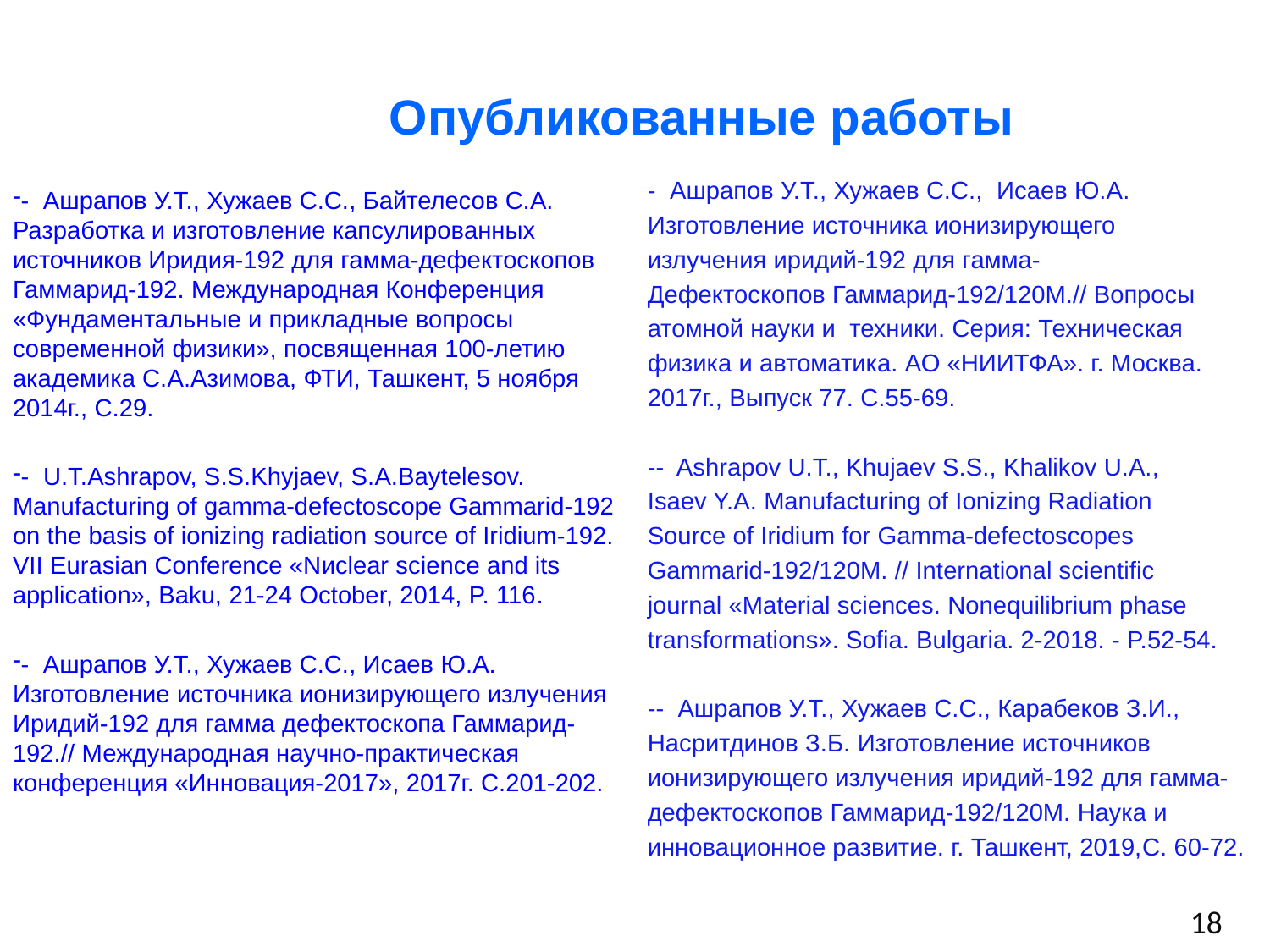

Опубликованные работы

-  Ашрапов У.Т., Хужаев С.С.,  Исаев Ю.А.
Изготовление источника ионизирующего
излучения иридий-192 для гамма-
Дефектоскопов Гаммарид-192/120М.// Вопросы
атомной науки и  техники. Серия: Техническая
физика и автоматика. АО «НИИТФА». г. Москва.
2017г., Выпуск 77. С.55-69.

--  Ashrapov U.T., Khujaev S.S., Khalikov U.A.,
Isaev Y.A. Manufacturing of Ionizing Radiation
Source of Iridium for Gamma-defectoscopes
Gammarid-192/120М. // International scientific
journal «Material sciences. Nonequilibrium phase
transformations». Sofia. Bulgaria. 2-2018. - P.52-54.

--  Ашрапов У.Т., Хужаев С.С., Карабеков З.И.,
Насритдинов З.Б. Изготовление источников
ионизирующего излучения иридий-192 для гамма-
дефектоскопов Гаммарид-192/120М. Наука и
инновационное развитие. г. Ташкент, 2019,C. 60-72.

-  Ашрапов У.Т., Хужаев С.С., Байтелесов С.А. Разработка и изготовление капсулированных источников Иридия-192 для гамма-дефектоскопов Гаммарид-192. Международная Конференция «Фундаментальные и прикладные вопросы современной физики», посвященная 100-летию академика С.А.Азимова, ФТИ, Ташкент, 5 ноября 2014г., С.29.

-  U.T.Ashrapov, S.S.Khyjaev, S.A.Baytelesov. Manufacturing of gamma-defectoscope Gammarid-192 on the basis of ionizing radiation source of Iridium-192. VII Eurasian Conference «Nисlear science and its application», Baku, 21-24 October, 2014, P. 116.

-  Ашрапов У.Т., Хужаев С.С., Исаев Ю.А. Изготовление источника ионизирующего излучения Иридий-192 для гамма дефектоскопа Гаммарид-192.// Международная научно-практическая конференция «Инновация-2017», 2017г. С.201-202.

18